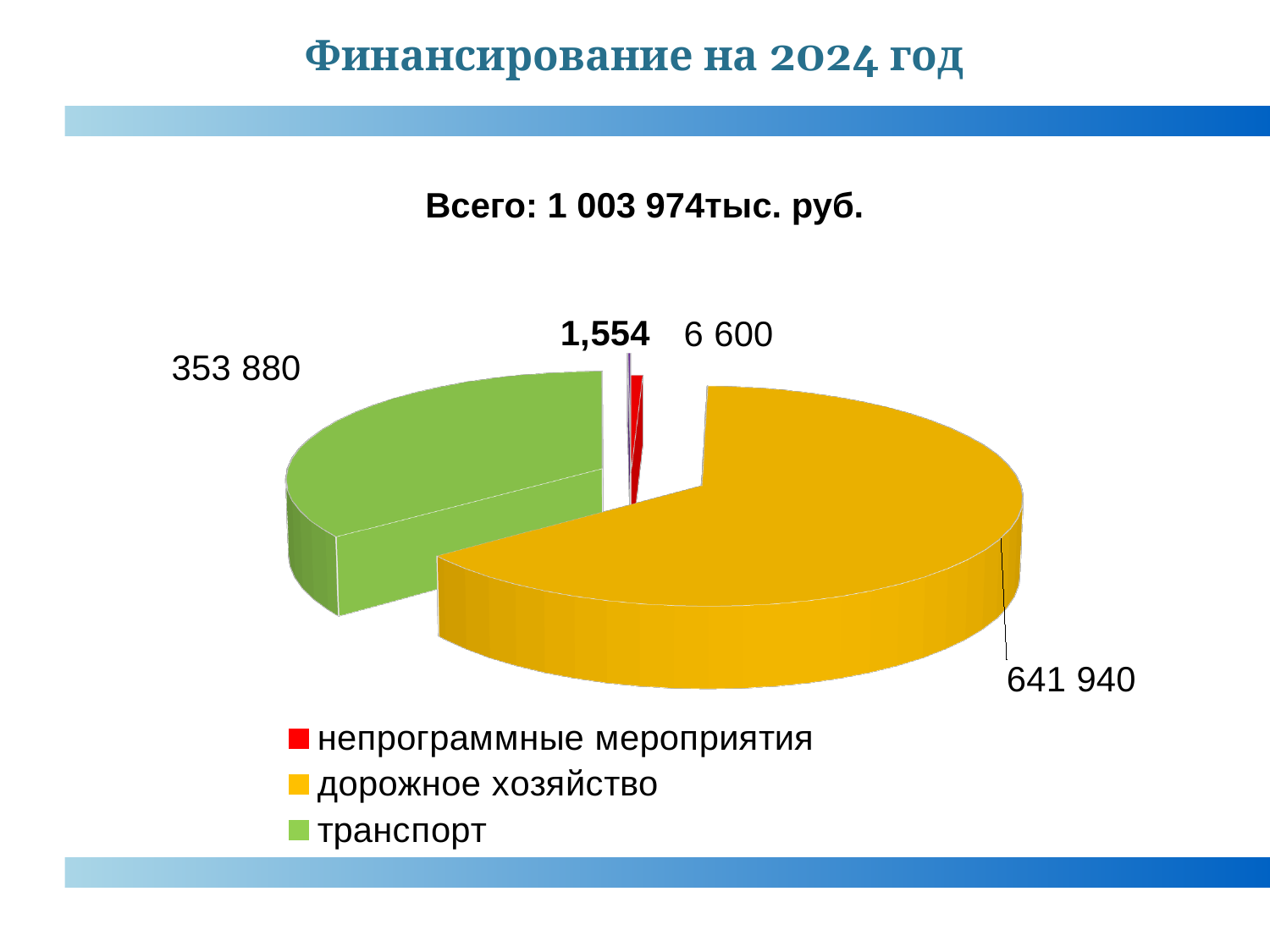

Финансирование на 2024 год

[unsupported chart]

Всего: 1 003 974тыс. руб.